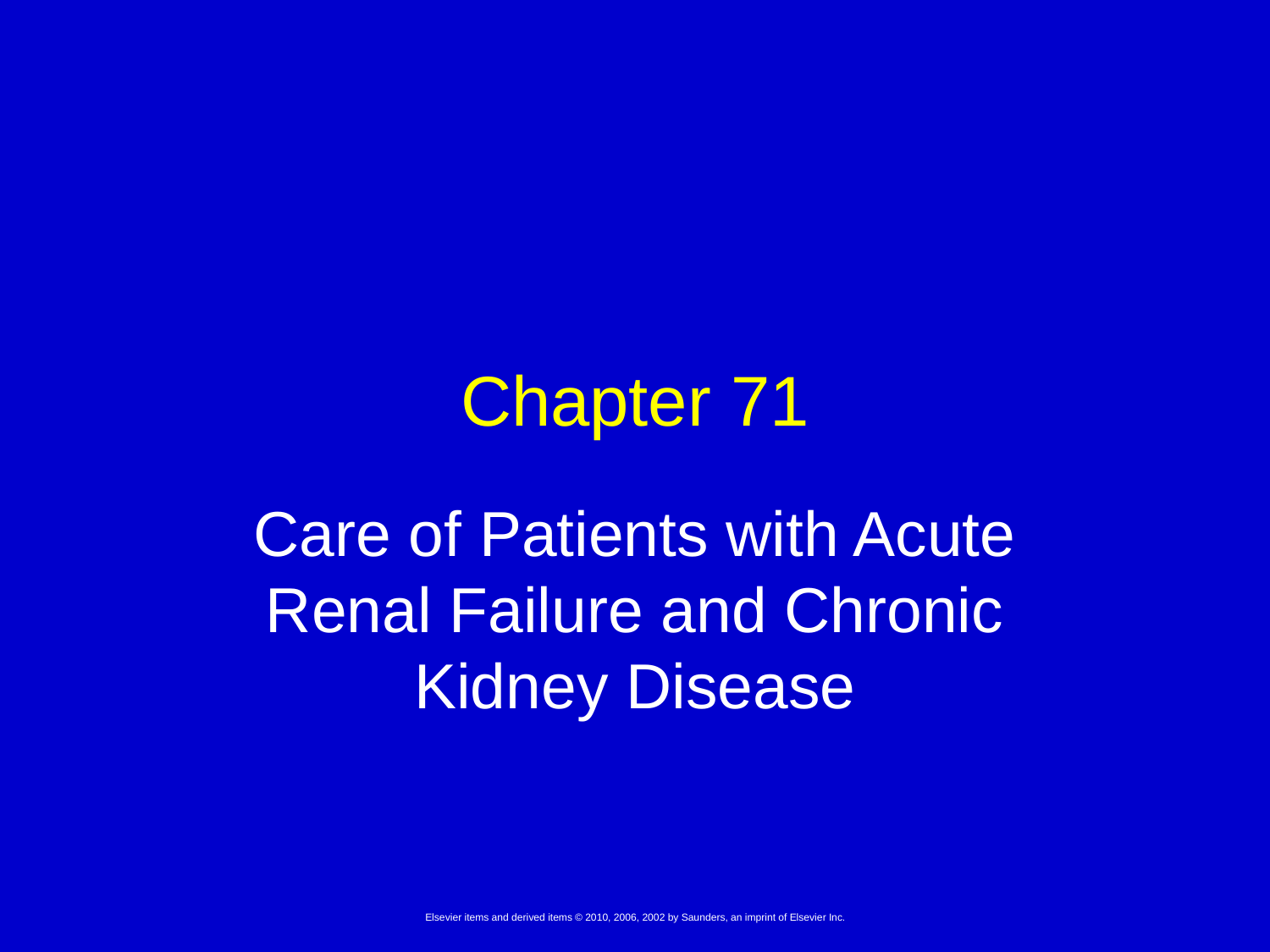

# Chapter 71
Care of Patients with Acute Renal Failure and Chronic Kidney Disease